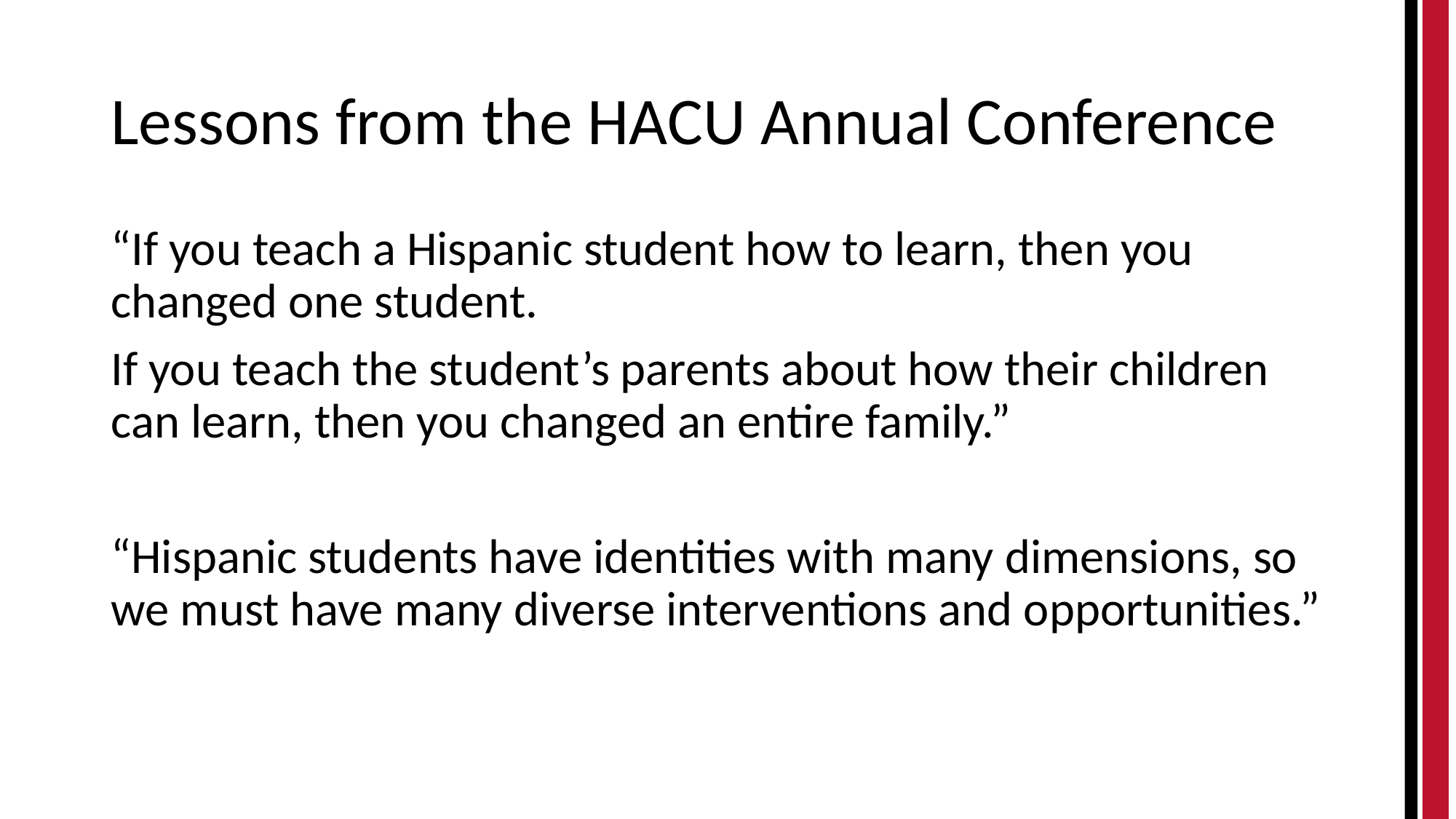

# Lessons from the HACU Annual Conference
“If you teach a Hispanic student how to learn, then you changed one student.
If you teach the student’s parents about how their children can learn, then you changed an entire family.”

“Hispanic students have identities with many dimensions, so we must have many diverse interventions and opportunities.”